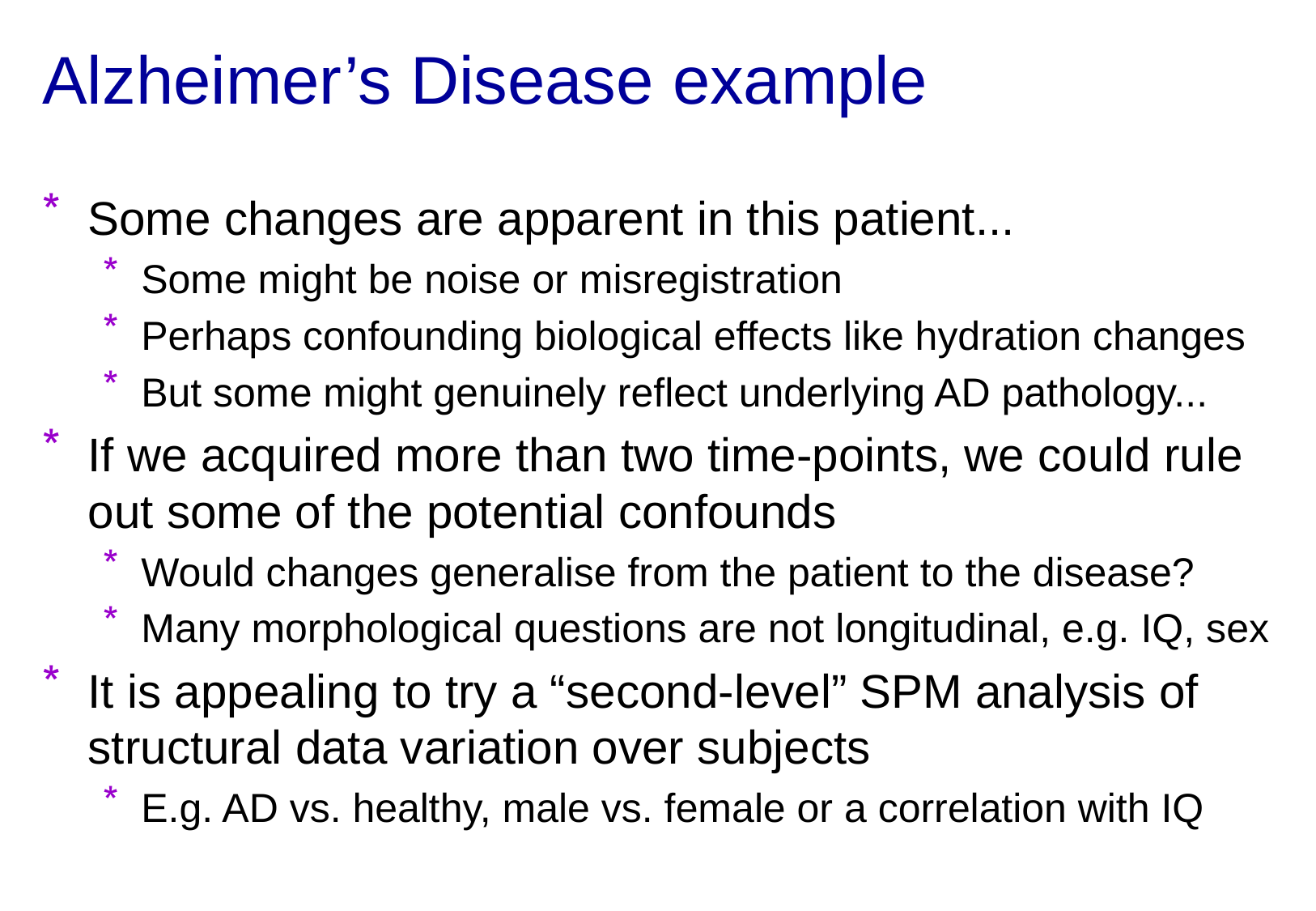

# Alzheimer’s Disease example
Some changes are apparent in this patient...
Some might be noise or misregistration
Perhaps confounding biological effects like hydration changes
But some might genuinely reflect underlying AD pathology...
If we acquired more than two time-points, we could rule out some of the potential confounds
Would changes generalise from the patient to the disease?
Many morphological questions are not longitudinal, e.g. IQ, sex
It is appealing to try a “second-level” SPM analysis of structural data variation over subjects
E.g. AD vs. healthy, male vs. female or a correlation with IQ